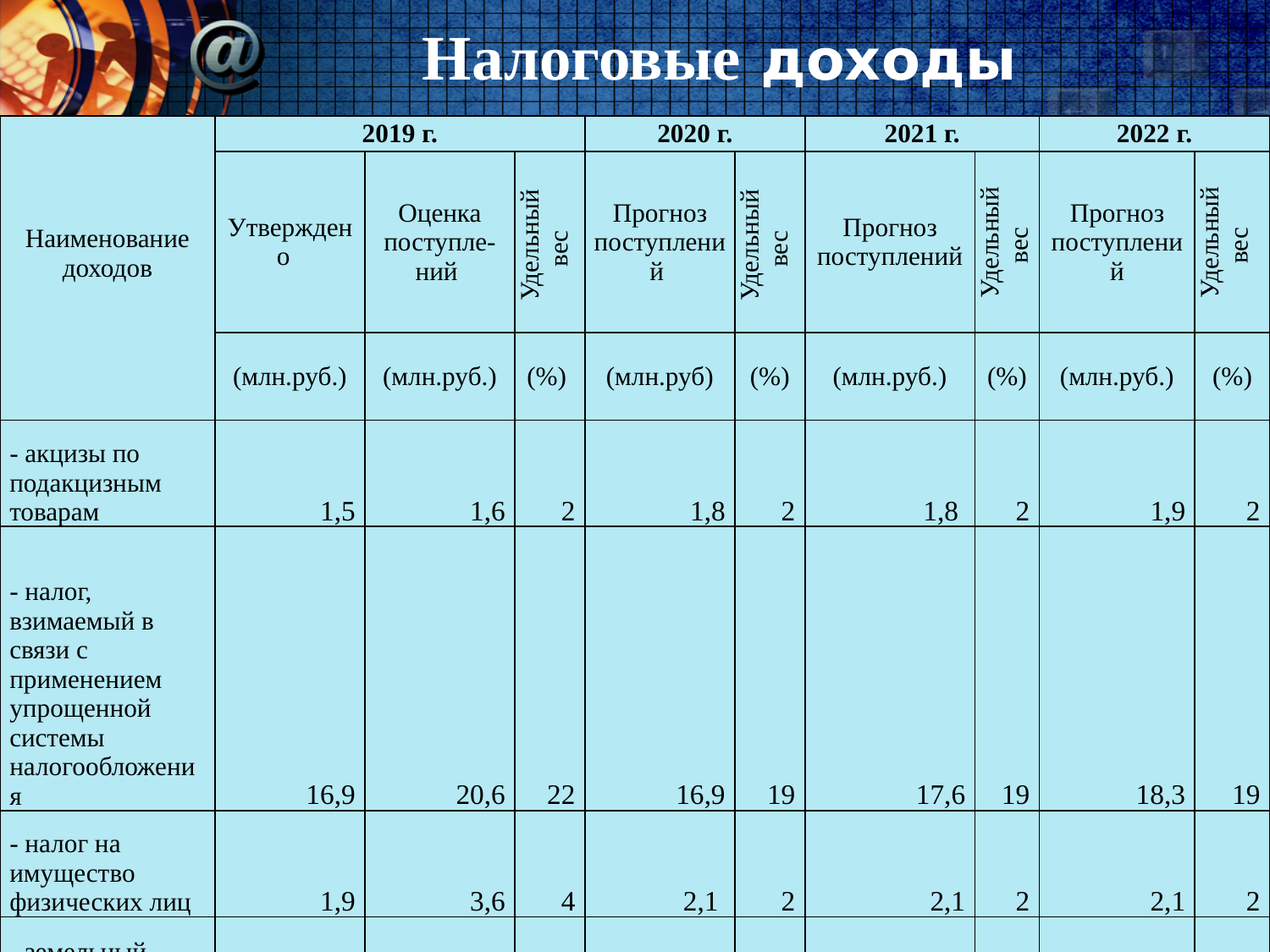

# Налоговые доходы
| Наименование доходов | 2019 г. |  |  | 2020 г. |  | 2021 г. |  | 2022 г. |  |
| --- | --- | --- | --- | --- | --- | --- | --- | --- | --- |
|  | Утверждено | Оценка поступле-ний | Удельный вес | Прогноз поступлений | Удельный вес | Прогноз поступлений | Удельный вес | Прогноз поступлений | Удельный вес |
|  | (млн.руб.) | (млн.руб.) | (%) | (млн.руб) | (%) | (млн.руб.) | (%) | (млн.руб.) | (%) |
| - акцизы по подакцизным товарам | 1,5 | 1,6 | 2 | 1,8 | 2 | 1,8 | 2 | 1,9 | 2 |
| - налог, взимаемый в связи с применением упрощенной системы налогообложения | 16,9 | 20,6 | 22 | 16,9 | 19 | 17,6 | 19 | 18,3 | 19 |
| - налог на имущество физических лиц | 1,9 | 3,6 | 4 | 2,1 | 2 | 2,1 | 2 | 2,1 | 2 |
| - земельный налог | 13,1 | 16,1 | 17 | 16,1 | 18 | 16,1 | 18 | 16,1 | 17 |